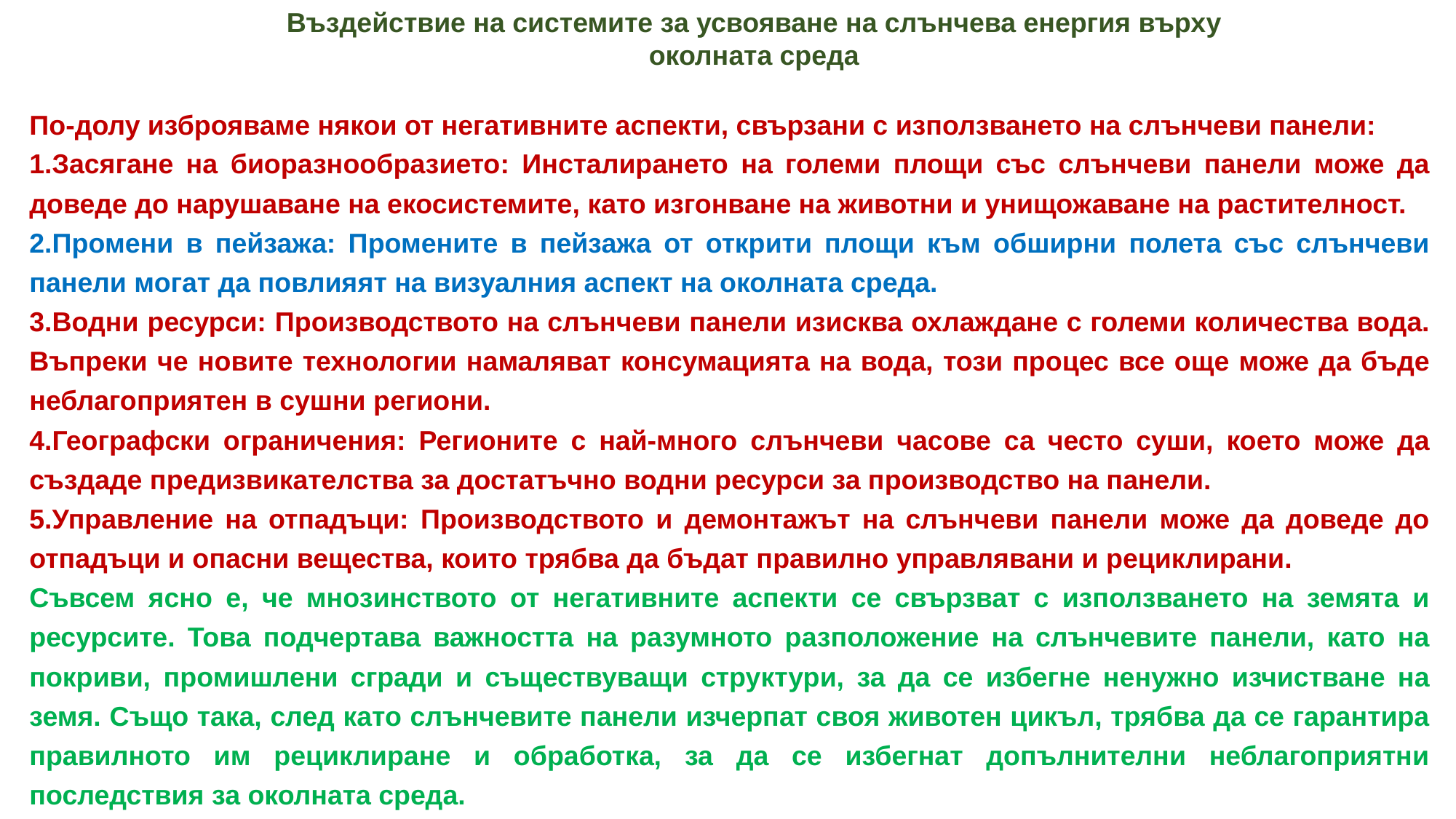

Въздействие на системите за усвояване на слънчева енергия върху околната среда
По-долу изброяваме някои от негативните аспекти, свързани с използването на слънчеви панели:
Засягане на биоразнообразието: Инсталирането на големи площи със слънчеви панели може да доведе до нарушаване на екосистемите, като изгонване на животни и унищожаване на растителност.
Промени в пейзажа: Промените в пейзажа от открити площи към обширни полета със слънчеви панели могат да повлияят на визуалния аспект на околната среда.
Водни ресурси: Производството на слънчеви панели изисква охлаждане с големи количества вода. Въпреки че новите технологии намаляват консумацията на вода, този процес все още може да бъде неблагоприятен в сушни региони.
Географски ограничения: Регионите с най-много слънчеви часове са често суши, което може да създаде предизвикателства за достатъчно водни ресурси за производство на панели.
Управление на отпадъци: Производството и демонтажът на слънчеви панели може да доведе до отпадъци и опасни вещества, които трябва да бъдат правилно управлявани и рециклирани.
Съвсем ясно е, че мнозинството от негативните аспекти се свързват с използването на земята и ресурсите. Това подчертава важността на разумното разположение на слънчевите панели, като на покриви, промишлени сгради и съществуващи структури, за да се избегне ненужно изчистване на земя. Също така, след като слънчевите панели изчерпат своя животен цикъл, трябва да се гарантира правилното им рециклиране и обработка, за да се избегнат допълнителни неблагоприятни последствия за околната среда.